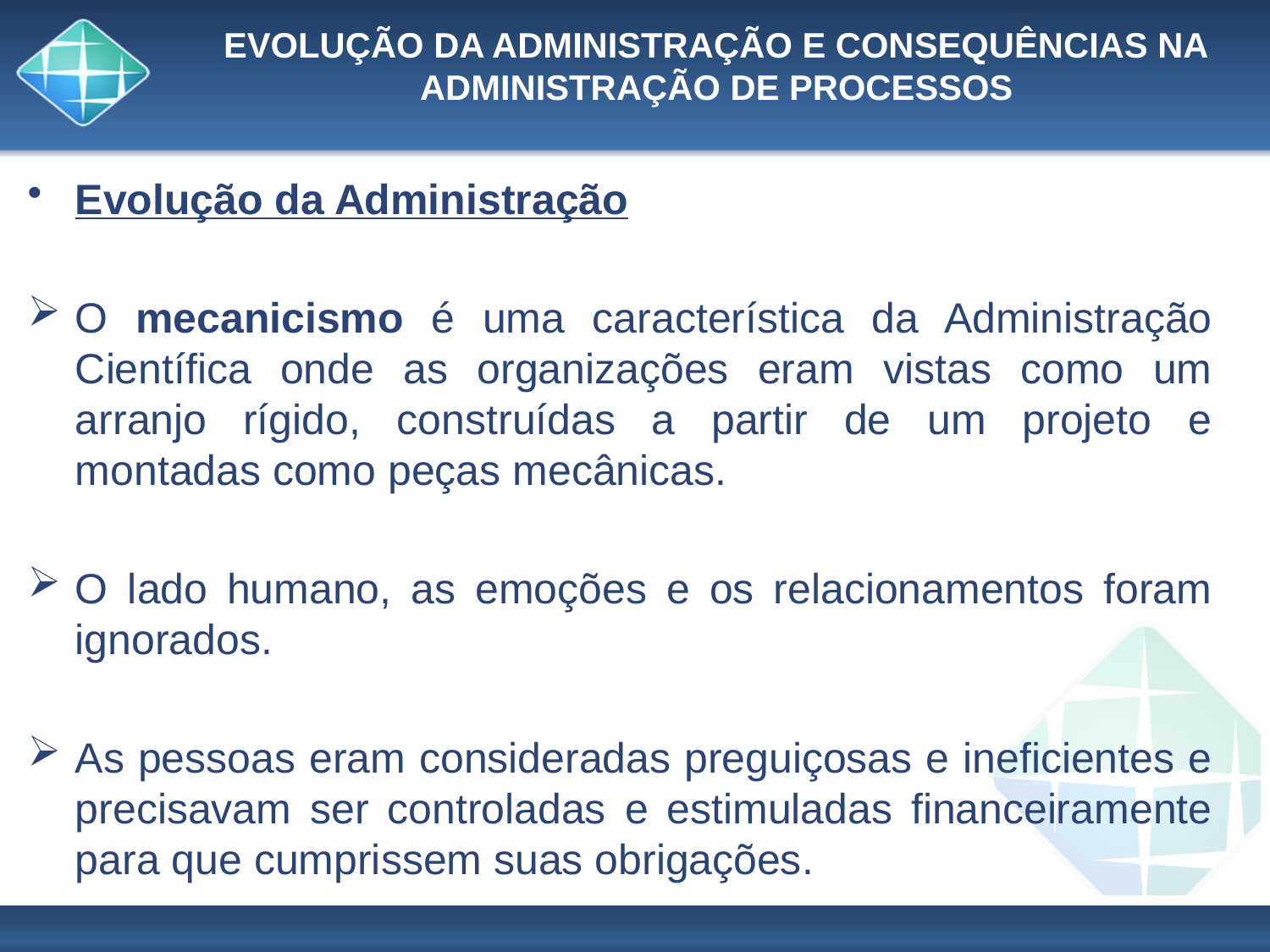

# EVOLUÇÃO DA ADMINISTRAÇÃO E CONSEQUÊNCIAS NA ADMINISTRAÇÃO DE PROCESSOS
Evolução da Administração

O mecanicismo é uma característica da Administração Científica onde as organizações eram vistas como um arranjo rígido, construídas a partir de um projeto e montadas como peças mecânicas.

O lado humano, as emoções e os relacionamentos foram ignorados.

As pessoas eram consideradas preguiçosas e ineficientes e precisavam ser controladas e estimuladas financeiramente para que cumprissem suas obrigações.